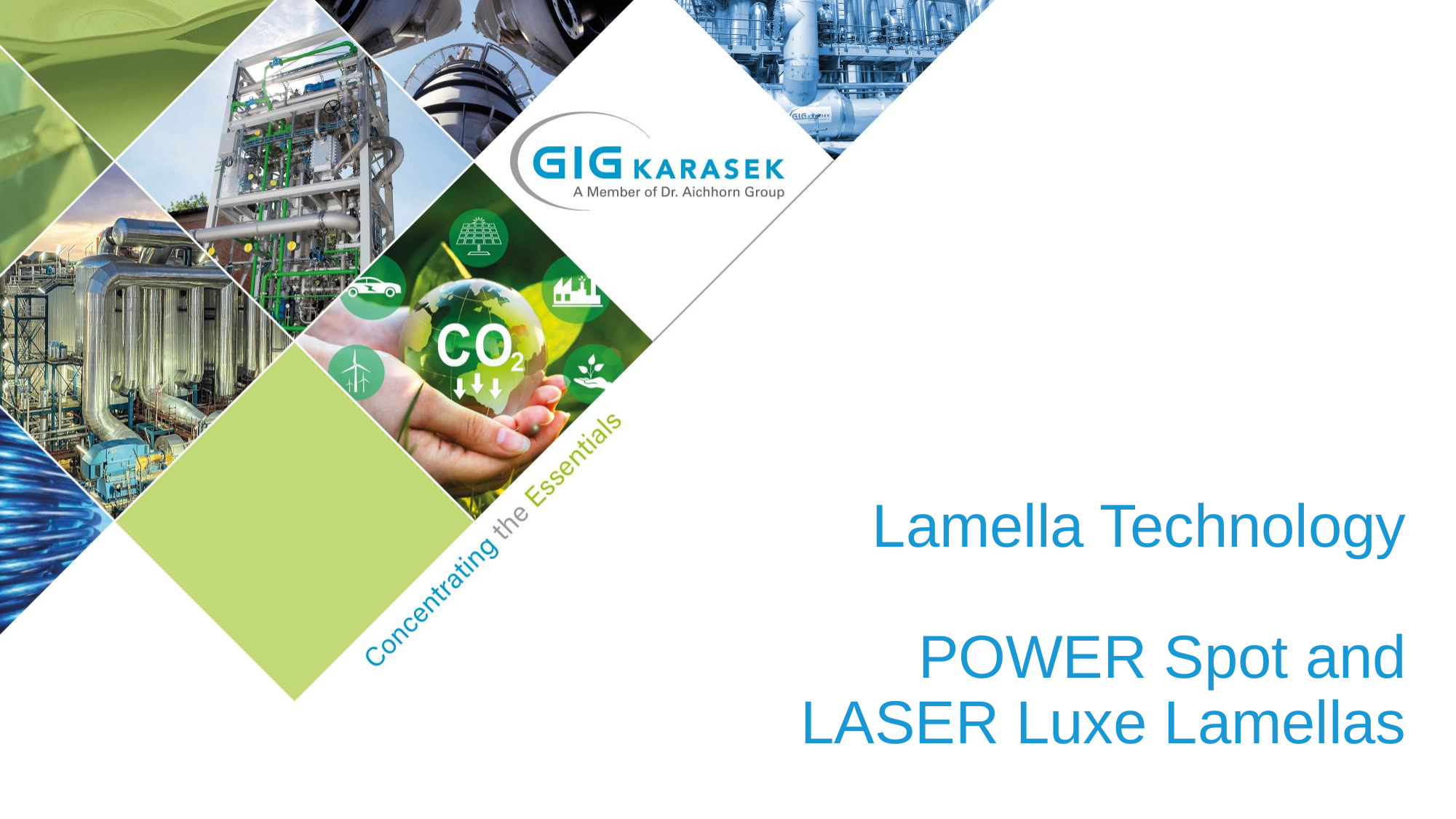

# Lamella Technology POWER Spot and LASER Luxe Lamellas